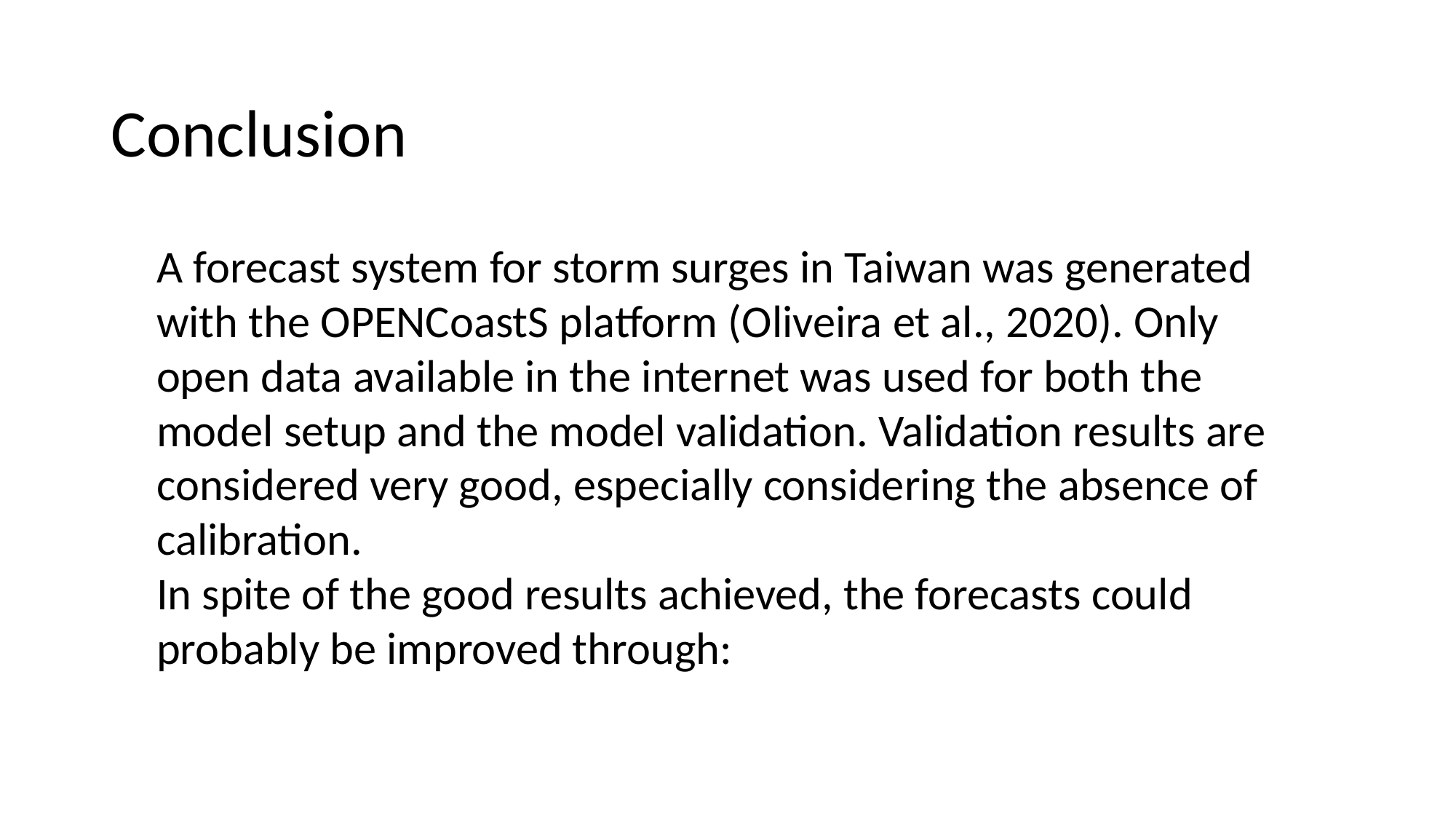

# Conclusion
A forecast system for storm surges in Taiwan was generated with the OPENCoastS platform (Oliveira et al., 2020). Only open data available in the internet was used for both the model setup and the model validation. Validation results are considered very good, especially considering the absence of calibration.
In spite of the good results achieved, the forecasts could probably be improved through: